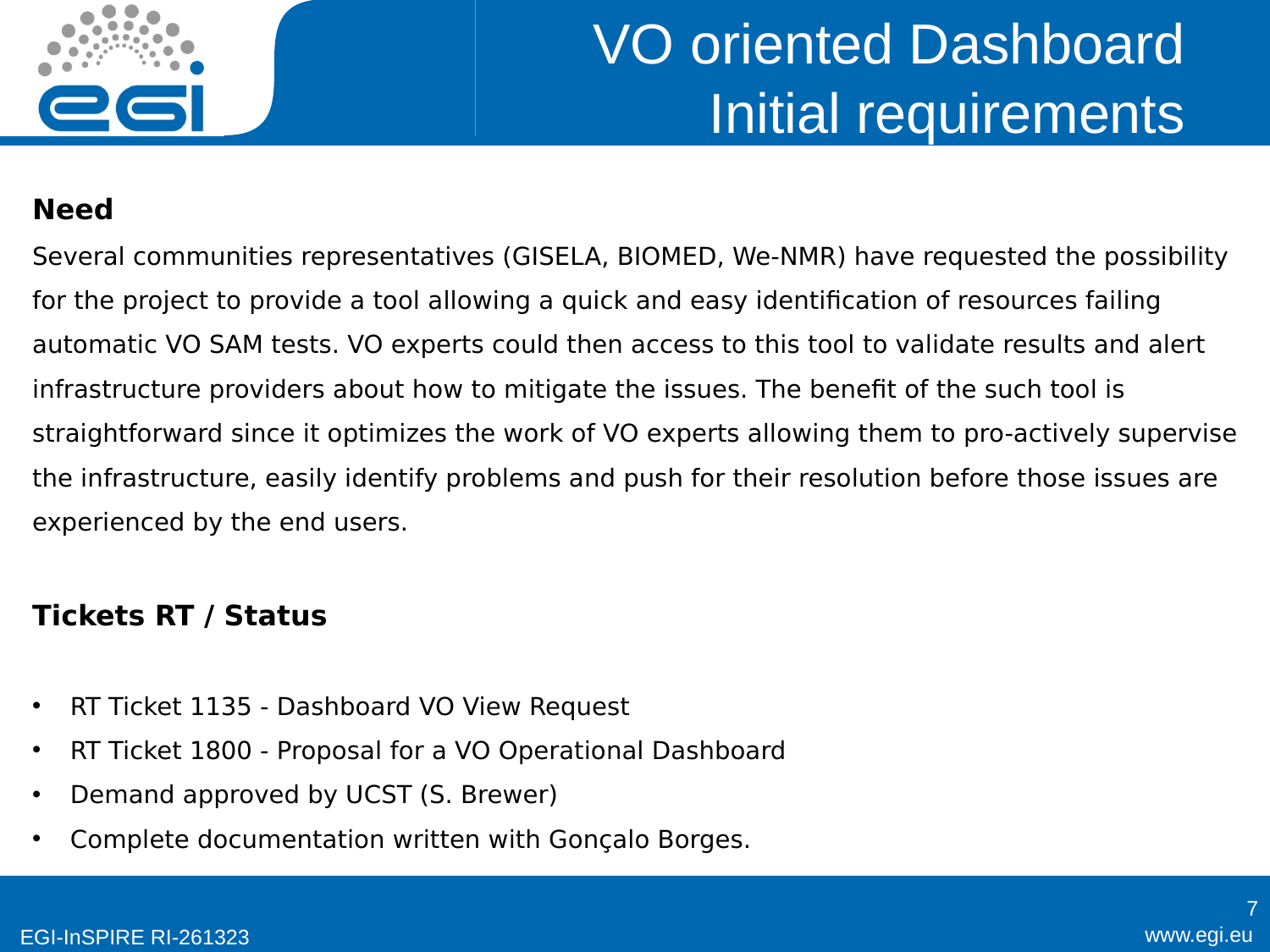

VO oriented Dashboard
Initial requirements
Need
Several communities representatives (GISELA, BIOMED, We-NMR) have requested the possibility for the project to provide a tool allowing a quick and easy identification of resources failing automatic VO SAM tests. VO experts could then access to this tool to validate results and alert infrastructure providers about how to mitigate the issues. The benefit of the such tool is straightforward since it optimizes the work of VO experts allowing them to pro-actively supervise the infrastructure, easily identify problems and push for their resolution before those issues are experienced by the end users.

Tickets RT / Status

 RT Ticket 1135 - Dashboard VO View Request
 RT Ticket 1800 - Proposal for a VO Operational Dashboard
 Demand approved by UCST (S. Brewer)
 Complete documentation written with Gonçalo Borges.

7